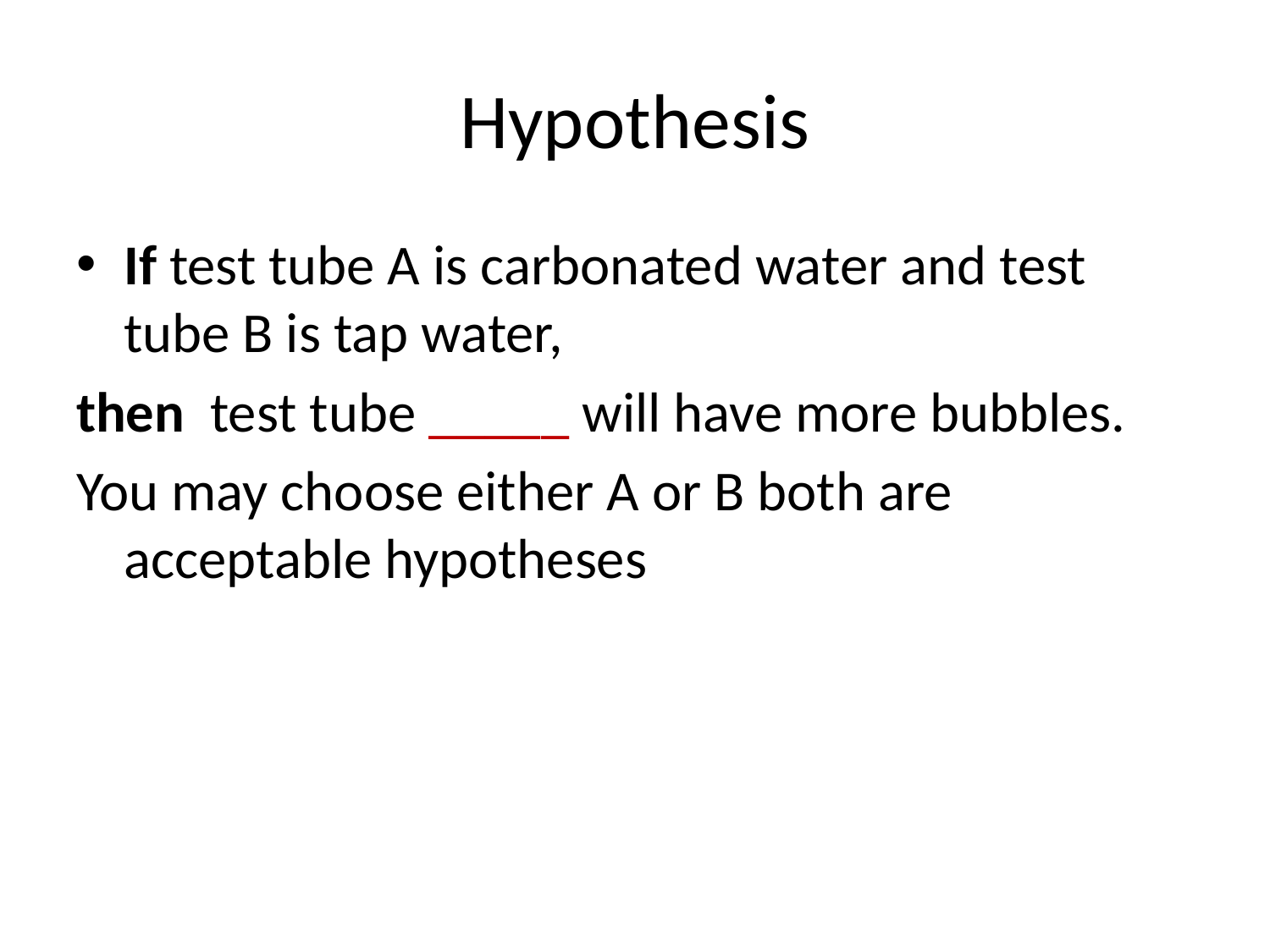

# Hypothesis
If test tube A is carbonated water and test tube B is tap water,
then  test tube _____ will have more bubbles.
You may choose either A or B both are acceptable hypotheses